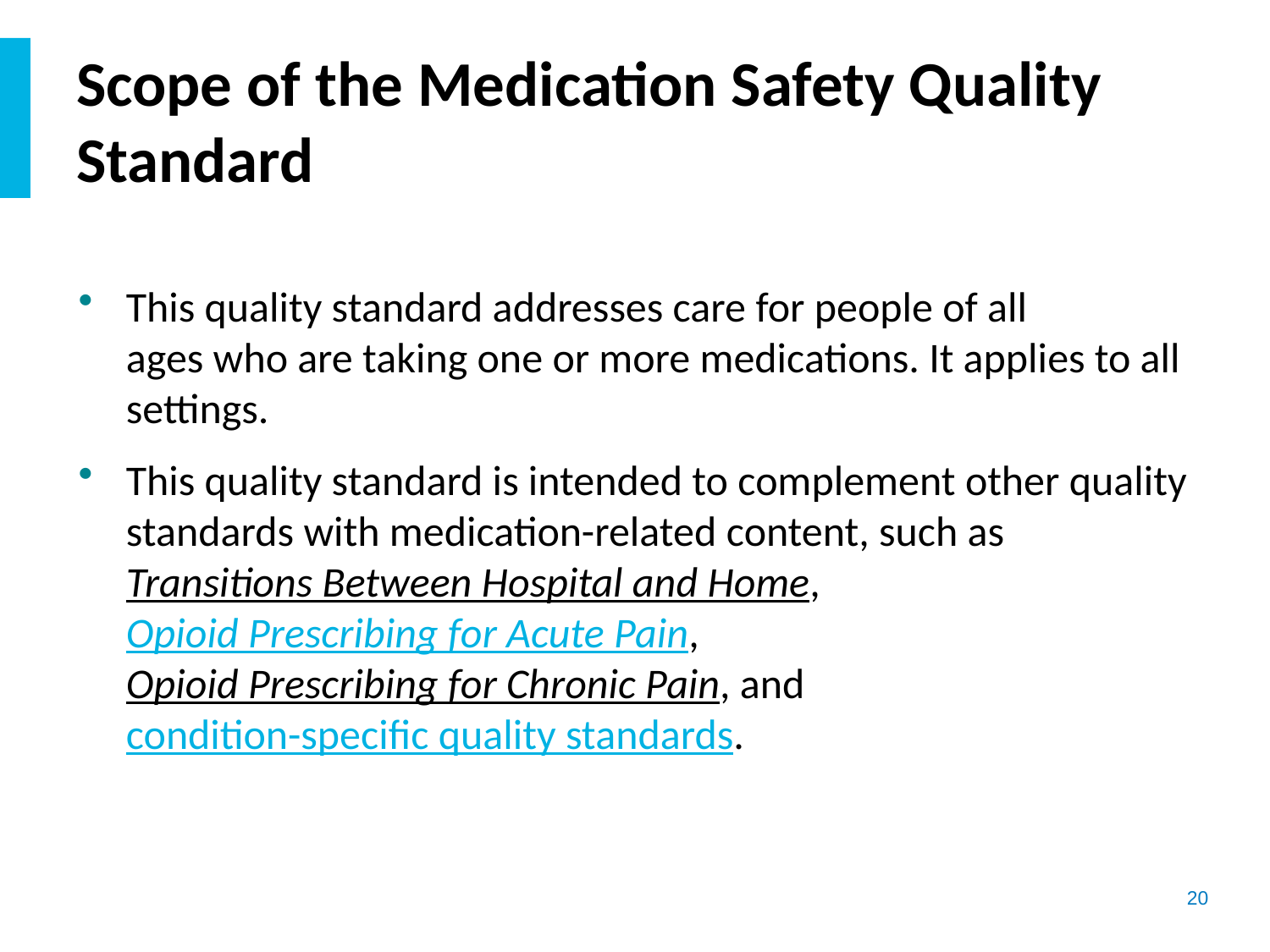

# Scope of the Medication Safety Quality Standard
This quality standard addresses care for people of all ages who are taking one or more medications. It applies to all settings.
This quality standard is intended to complement other quality standards with medication-related content, such as Transitions Between Hospital and Home, Opioid Prescribing for Acute Pain, Opioid Prescribing for Chronic Pain, and condition-specific quality standards.